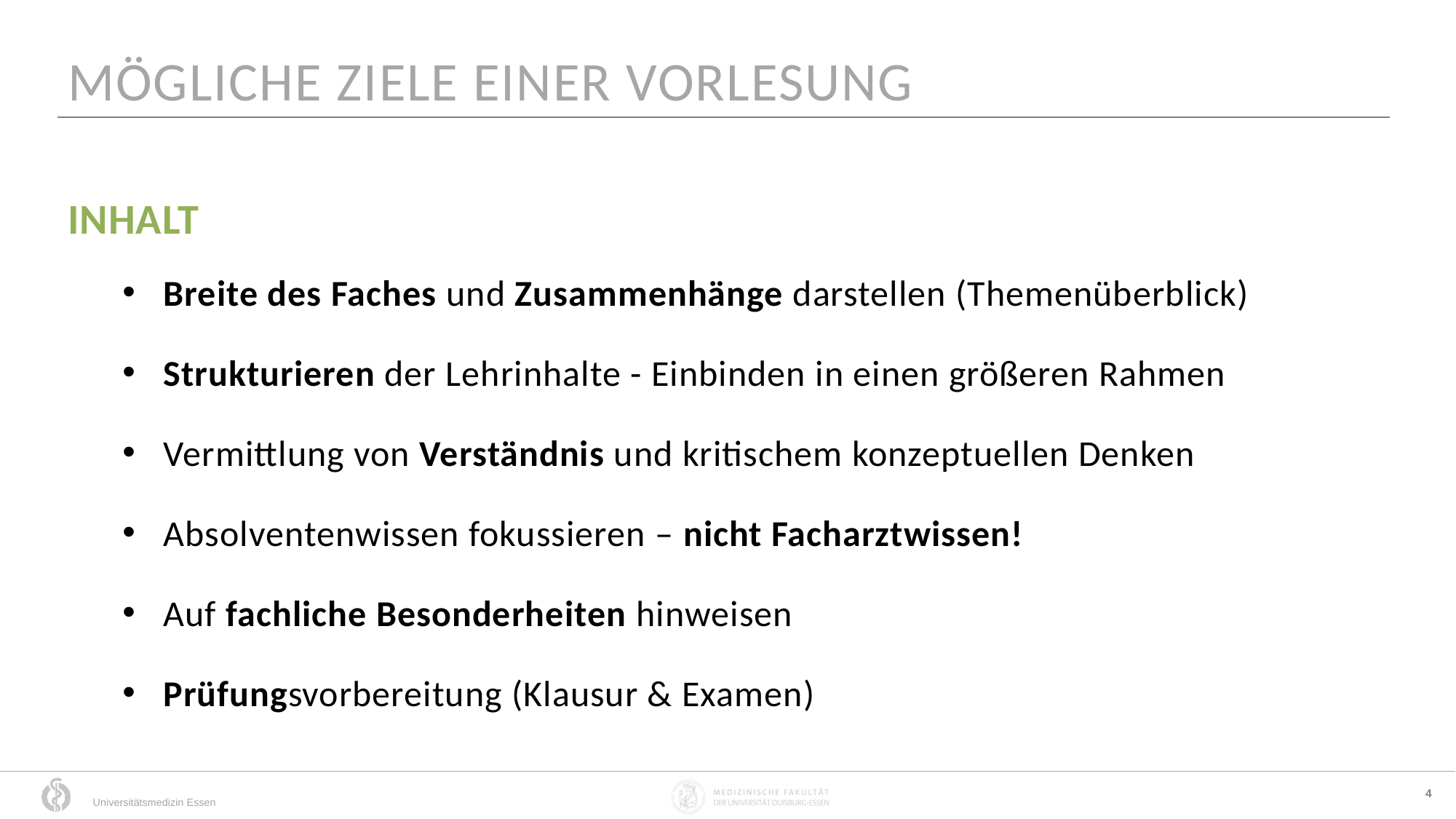

MÖGLICHE ZIELE EINER VORLESUNG

INHALT
Breite des Faches und Zusammenhänge darstellen (Themenüberblick)
Strukturieren der Lehrinhalte - Einbinden in einen größeren Rahmen
Vermittlung von Verständnis und kritischem konzeptuellen Denken
Absolventenwissen fokussieren – nicht Facharztwissen!
Auf fachliche Besonderheiten hinweisen
Prüfungsvorbereitung (Klausur & Examen)